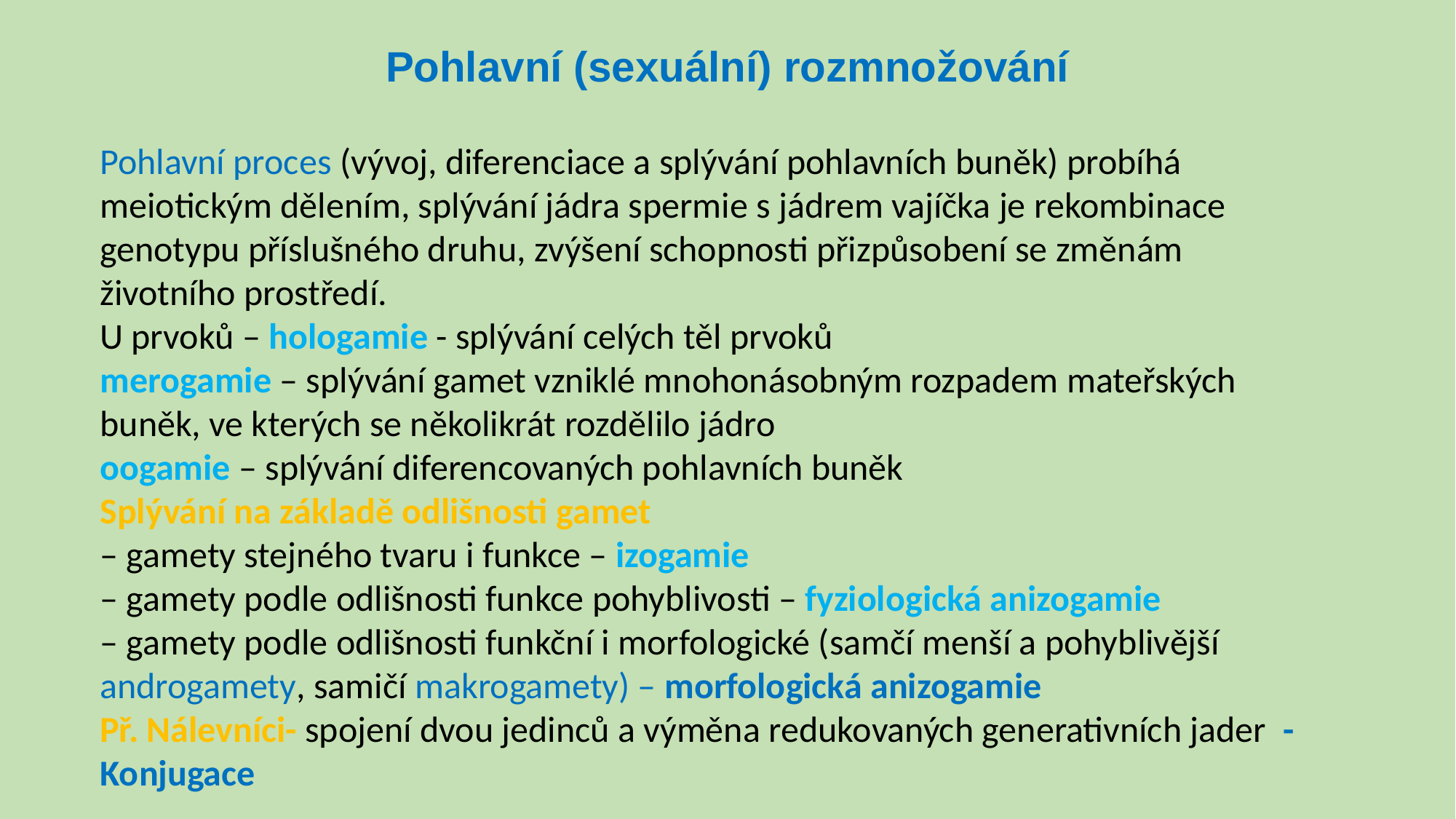

Pohlavní (sexuální) rozmnožování
Pohlavní proces (vývoj, diferenciace a splývání pohlavních buněk) probíhá meiotickým dělením, splývání jádra spermie s jádrem vajíčka je rekombinace genotypu příslušného druhu, zvýšení schopnosti přizpůsobení se změnám životního prostředí.
U prvoků – hologamie - splývání celých těl prvoků
merogamie – splývání gamet vzniklé mnohonásobným rozpadem mateřských buněk, ve kterých se několikrát rozdělilo jádro
oogamie – splývání diferencovaných pohlavních buněk
Splývání na základě odlišnosti gamet
– gamety stejného tvaru i funkce – izogamie
– gamety podle odlišnosti funkce pohyblivosti – fyziologická anizogamie
– gamety podle odlišnosti funkční i morfologické (samčí menší a pohyblivější androgamety, samičí makrogamety) – morfologická anizogamie
Př. Nálevníci- spojení dvou jedinců a výměna redukovaných generativních jader  - Konjugace